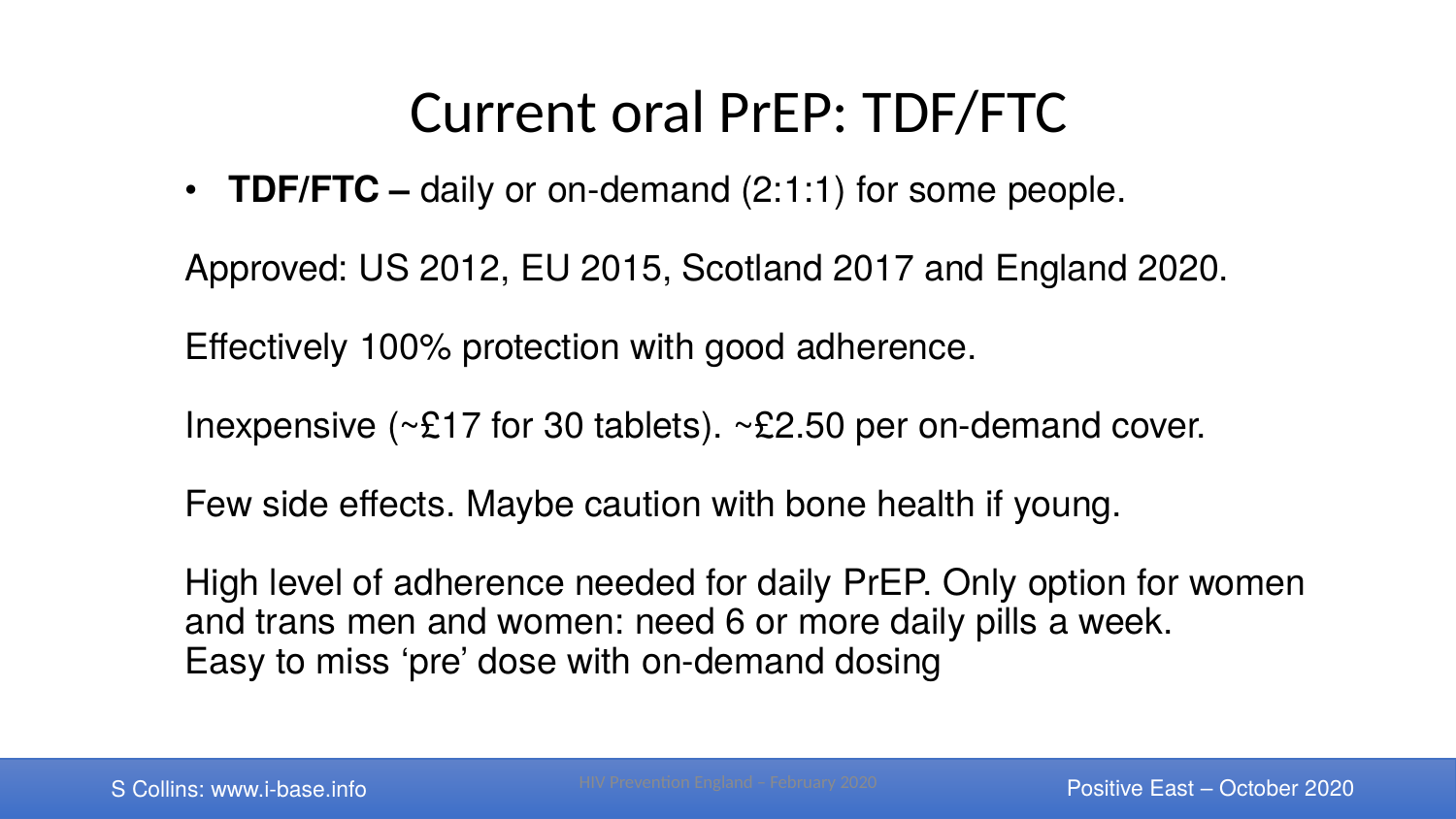

Current oral PrEP: TDF/FTC
# •   TDF/FTC – daily or on-demand (2:1:1) for some people. Approved: US 2012, EU 2015, Scotland 2017 and England 2020. Effectively 100% protection with good adherence. Inexpensive (~£17 for 30 tablets). ~£2.50 per on-demand cover. Few side effects. Maybe caution with bone health if young. High level of adherence needed for daily PrEP. Only option for women and trans men and women: need 6 or more daily pills a week. Easy to miss ‘pre’ dose with on-demand dosing
HIV Prevention England – February 2020
-
A two-stage randomised phase II placebo controlled clinical trial